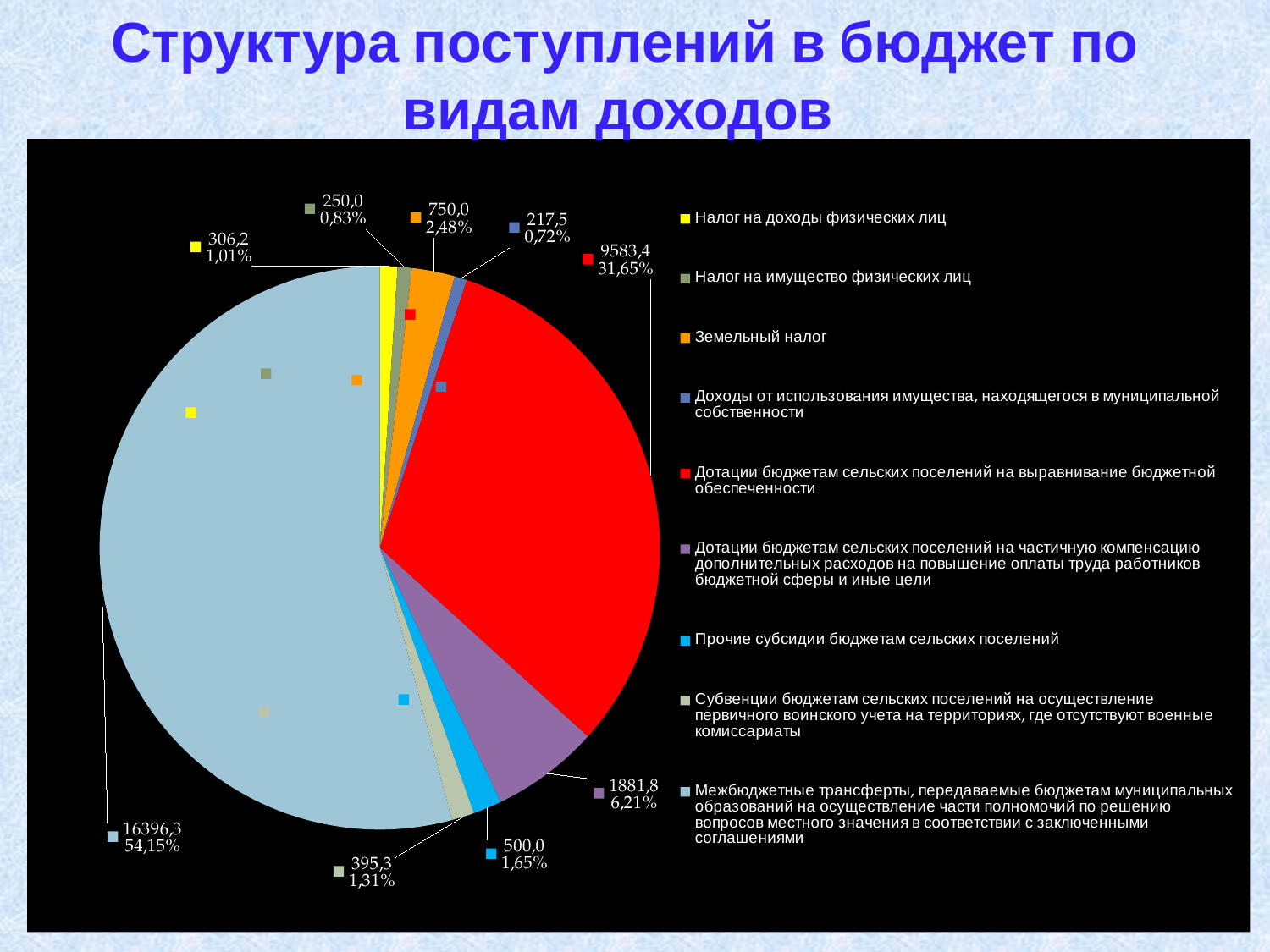

Структура поступлений в бюджет по видам доходов

### Chart

| Category | Столбец2 | Столбец3 |
|---|---|---|
| Налог на доходы физических лиц | 1.0110481506455602 | 306150.0 |
| Налог на имущество физических лиц | 0.8256150176756168 | 250000.0 |
| Земельный налог | 2.476845053026849 | 750000.0 |
| Доходы от использования имущества, находящегося в муниципальной собственности | 0.7182482099233976 | 217488.84 |
| Дотации бюджетам сельских поселений на выравнивание бюджетной обеспеченности | 31.648795841570017 | 9583400.0 |
| Дотации бюджетам сельских поселений на частичную компенсацию дополнительных расходов на повышение оплаты труда работников бюджетной сферы и иные цели | 6.21447636377231 | 1881771.84 |
| Прочие субсидии бюджетам сельских поселений | 1.6512300353512337 | 500000.0 |
| Субвенции бюджетам сельских поселений на осуществление первичного воинского учета на территориях, где отсутствуют военные комиссариаты | 1.3055945643515134 | 395340.0 |
| Межбюджетные трансферты, передаваемые бюджетам муниципальных образований на осуществление части полномочий по решению вопросов местного значения в соответствии с заключенными соглашениями | 54.14814676368349 | 16396306.27 |